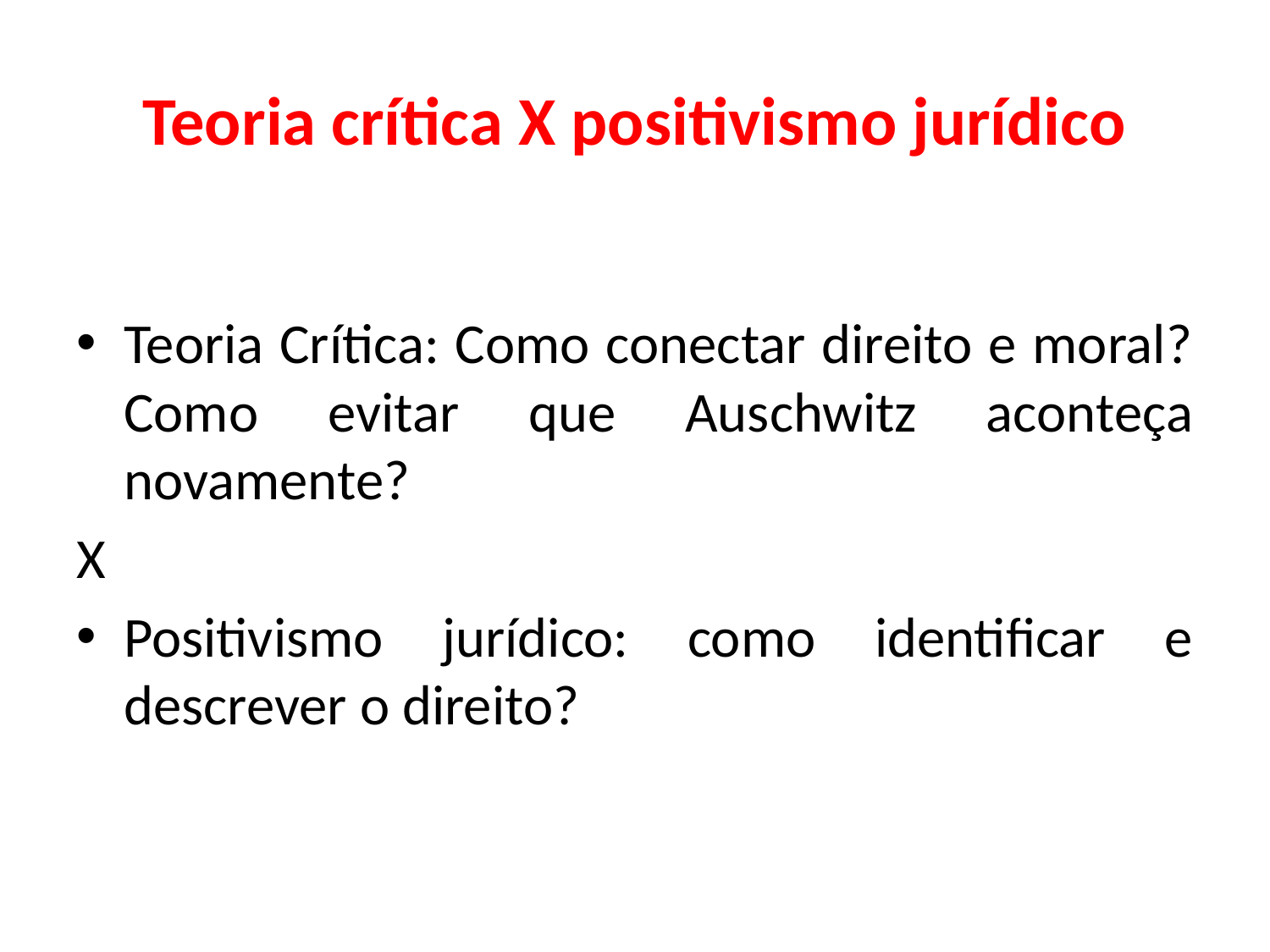

# Teoria crítica X positivismo jurídico

Teoria Crítica: Como conectar direito e moral? Como evitar que Auschwitz aconteça novamente?
X
Positivismo jurídico: como identificar e descrever o direito?